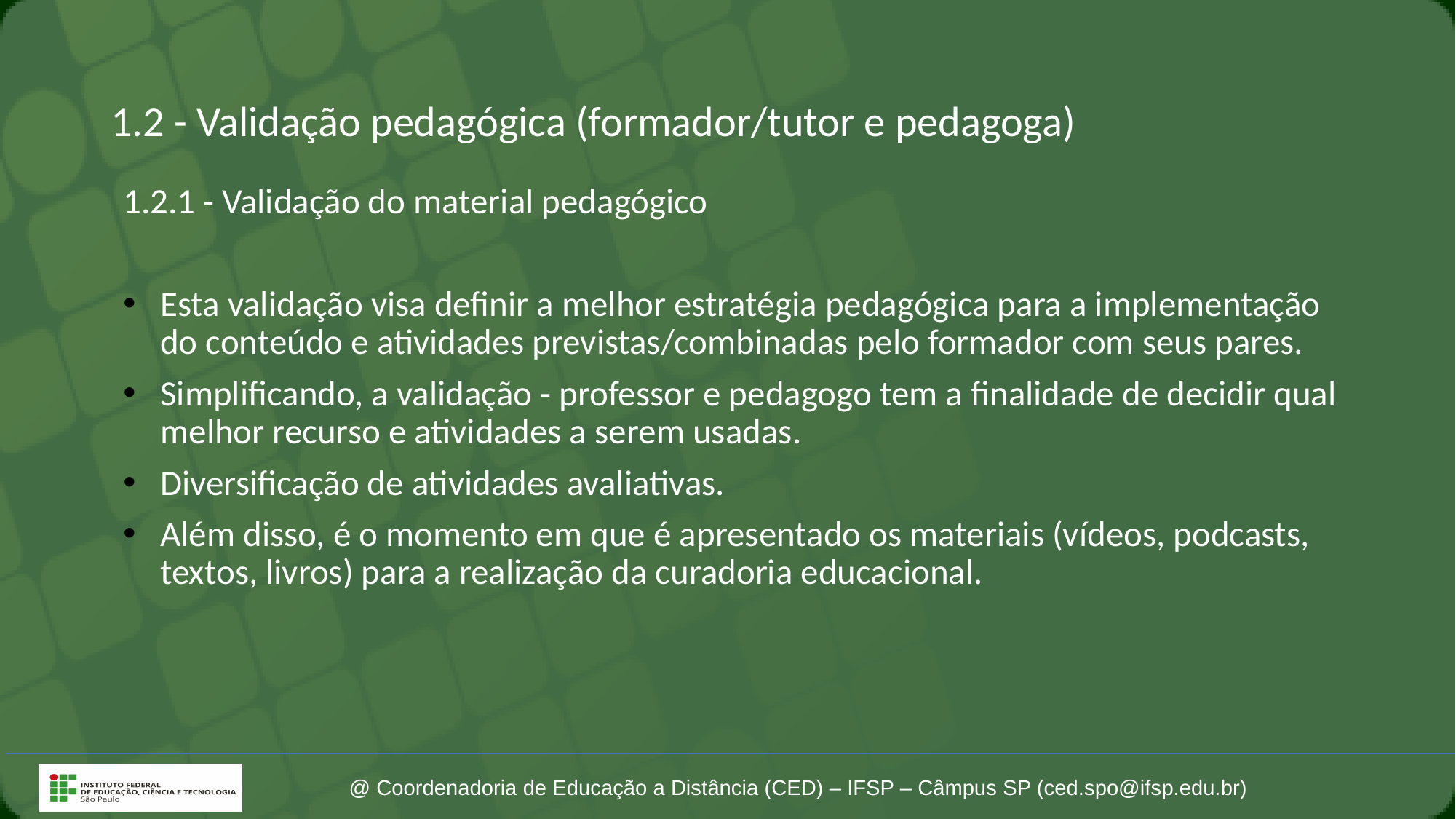

# 1.2 - Validação pedagógica (formador/tutor e pedagoga)
1.2.1 - Validação do material pedagógico

Esta validação visa definir a melhor estratégia pedagógica para a implementação do conteúdo e atividades previstas/combinadas pelo formador com seus pares.
Simplificando, a validação - professor e pedagogo tem a finalidade de decidir qual melhor recurso e atividades a serem usadas.
Diversificação de atividades avaliativas.
Além disso, é o momento em que é apresentado os materiais (vídeos, podcasts, textos, livros) para a realização da curadoria educacional.